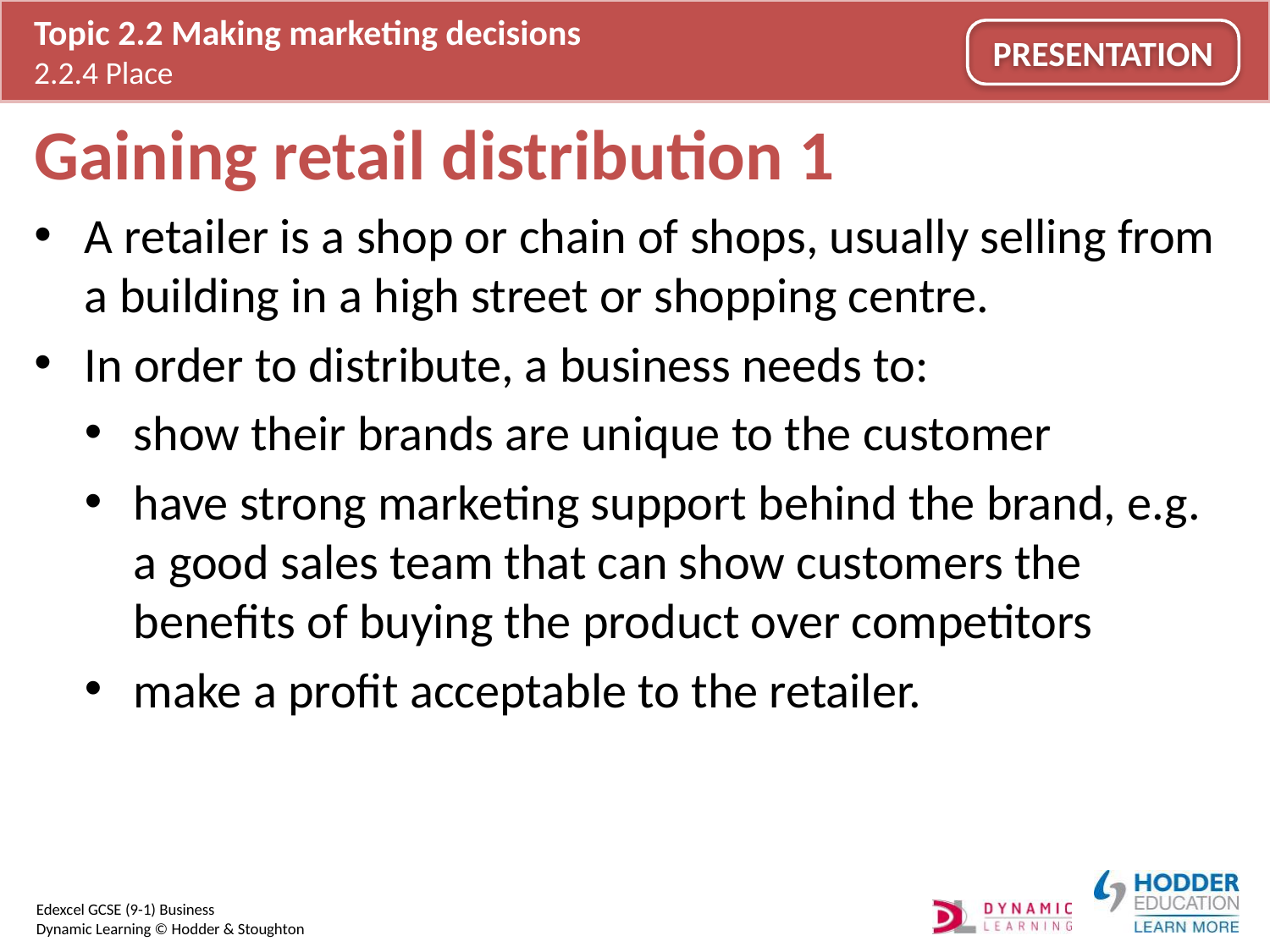

# Gaining retail distribution 1
A retailer is a shop or chain of shops, usually selling from a building in a high street or shopping centre.
In order to distribute, a business needs to:
show their brands are unique to the customer
have strong marketing support behind the brand, e.g. a good sales team that can show customers the benefits of buying the product over competitors
make a profit acceptable to the retailer.